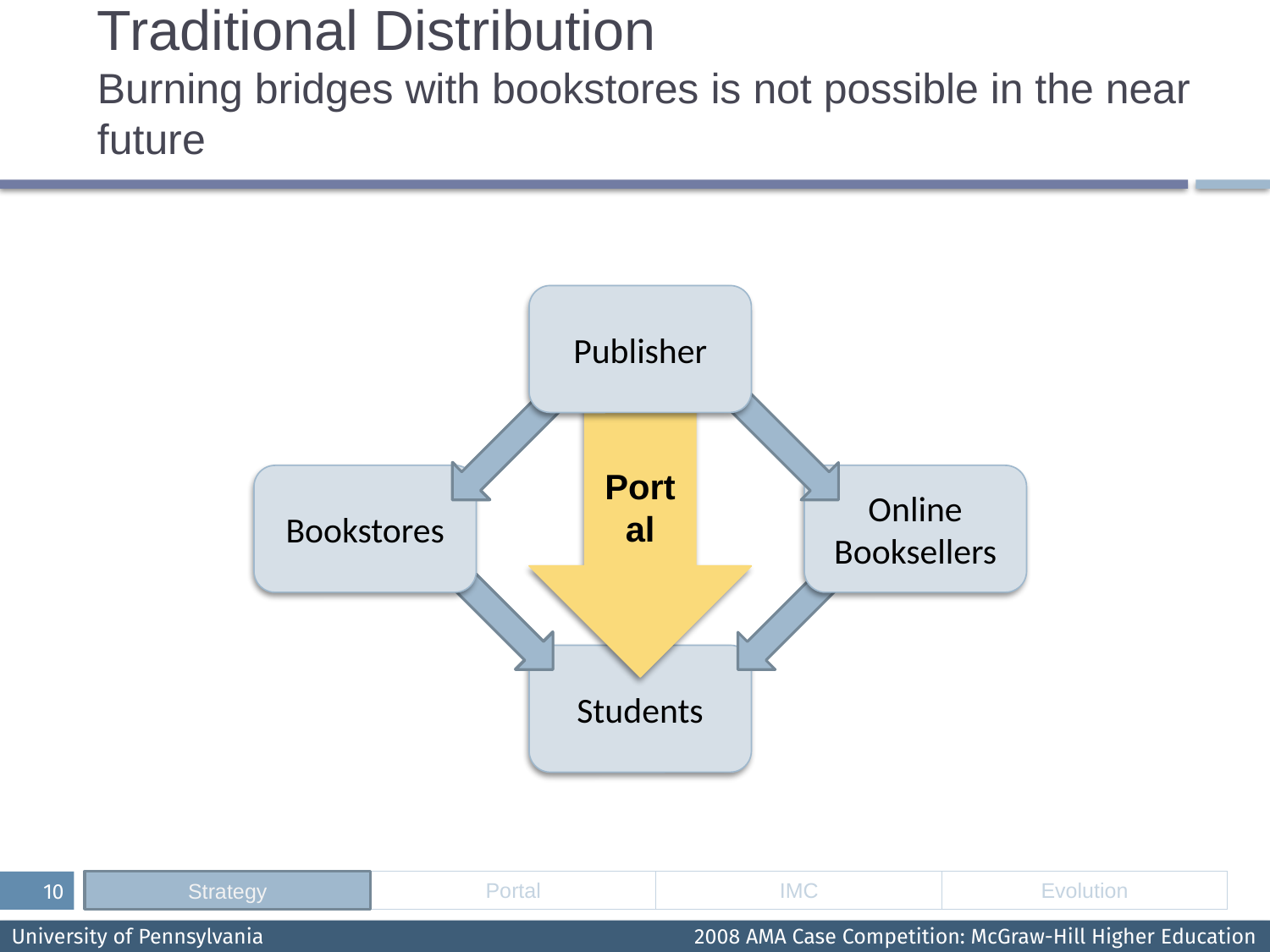

# Traditional Distribution Burning bridges with bookstores is not possible in the near future
Publisher

Portal
Bookstores
Online Booksellers

Students